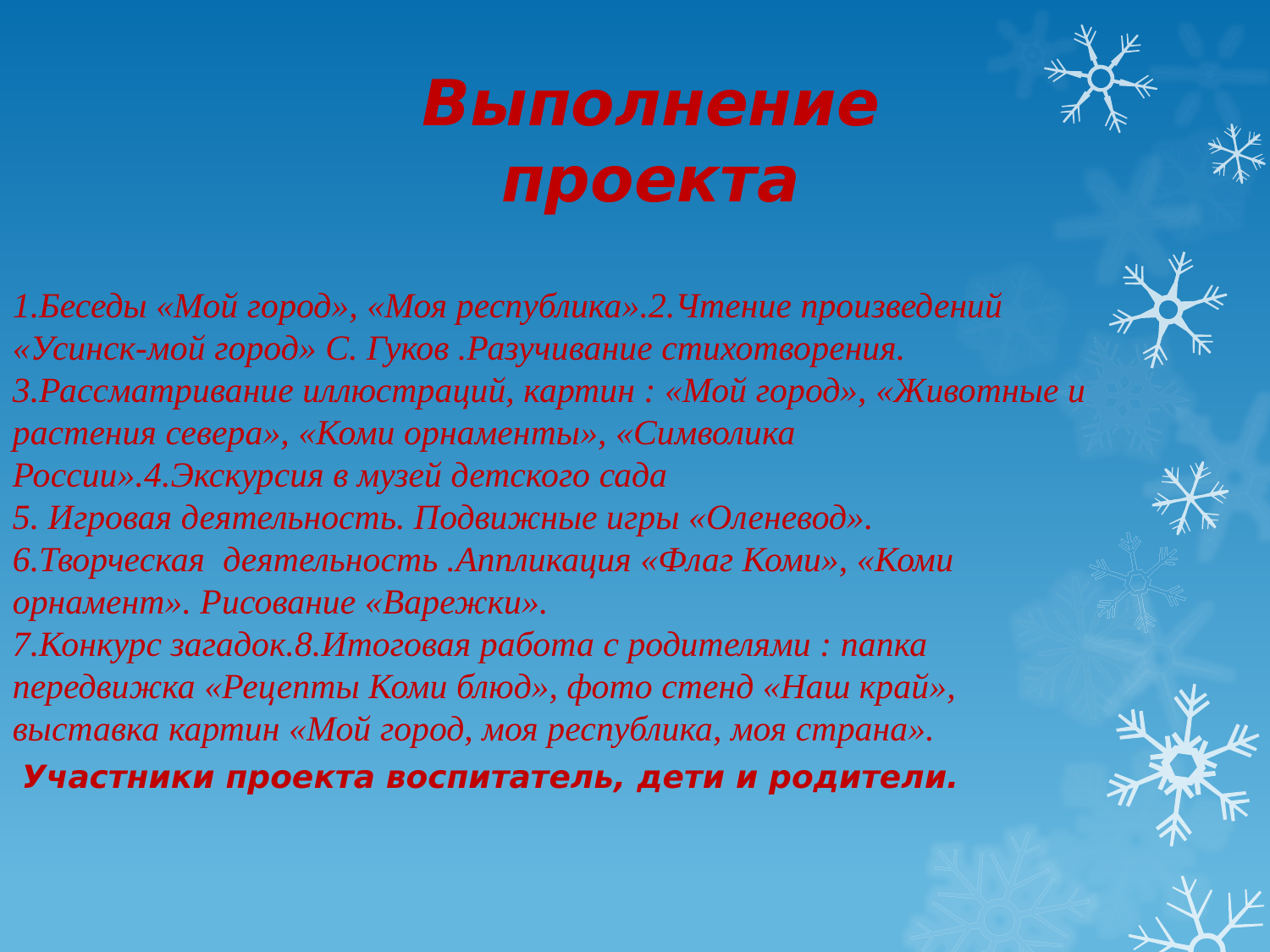

Выполнение проекта
1.Беседы «Мой город», «Моя республика».2.Чтение произведений «Усинск-мой город» С. Гуков .Разучивание стихотворения. 3.Рассматривание иллюстраций, картин : «Мой город», «Животные и растения севера», «Коми орнаменты», «Символика России».4.Экскурсия в музей детского сада
5. Игровая деятельность. Подвижные игры «Оленевод».
6.Творческая  деятельность .Аппликация «Флаг Коми», «Коми орнамент». Рисование «Варежки».
7.Конкурс загадок.8.Итоговая работа с родителями : папка передвижка «Рецепты Коми блюд», фото стенд «Наш край», выставка картин «Мой город, моя республика, моя страна».

Участники проекта воспитатель, дети и родители.